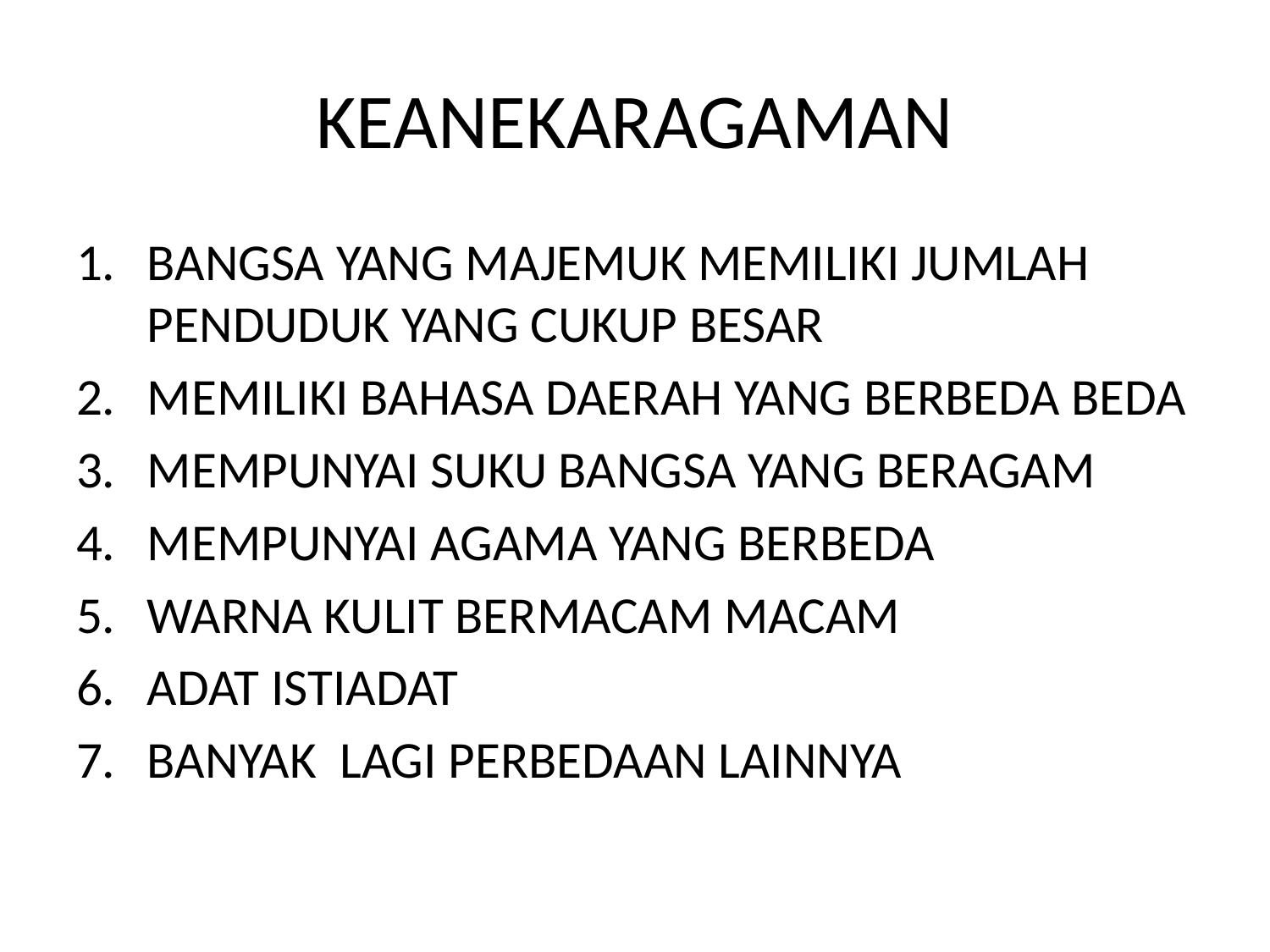

# KEANEKARAGAMAN
BANGSA YANG MAJEMUK MEMILIKI JUMLAH PENDUDUK YANG CUKUP BESAR
MEMILIKI BAHASA DAERAH YANG BERBEDA BEDA
MEMPUNYAI SUKU BANGSA YANG BERAGAM
MEMPUNYAI AGAMA YANG BERBEDA
WARNA KULIT BERMACAM MACAM
ADAT ISTIADAT
BANYAK  LAGI PERBEDAAN LAINNYA